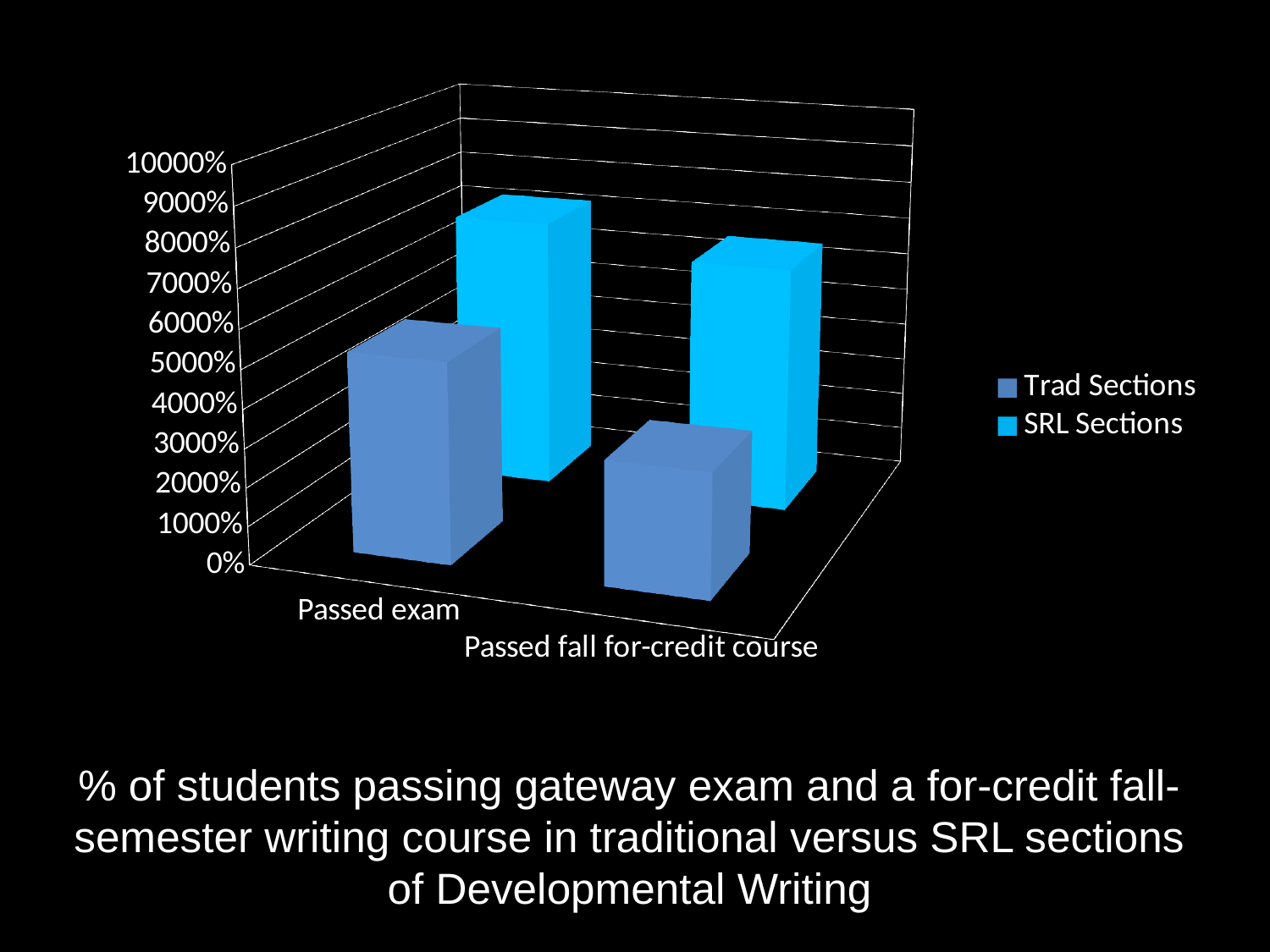

#

[unsupported chart]

% of students passing gateway exam and a for-credit fall-semester writing course in traditional versus SRL sections of Developmental Writing